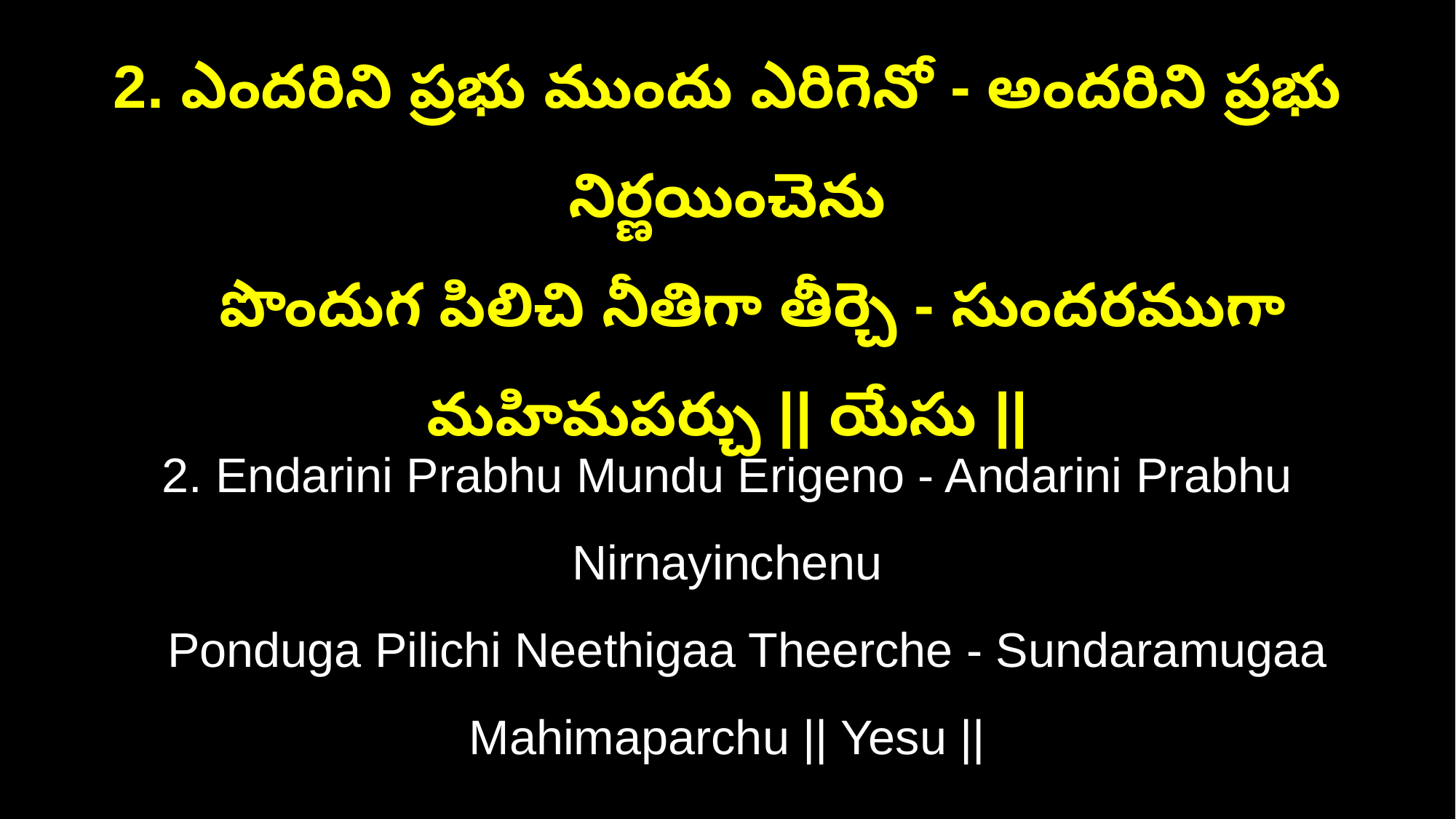

2. ఎందరిని ప్రభు ముందు ఎరిగెనో - అందరిని ప్రభు నిర్ణయించెను
   పొందుగ పిలిచి నీతిగా తీర్చె - సుందరముగా మహిమపర్చు || యేసు ||
2. Endarini Prabhu Mundu Erigeno - Andarini Prabhu Nirnayinchenu
   Ponduga Pilichi Neethigaa Theerche - Sundaramugaa Mahimaparchu || Yesu ||